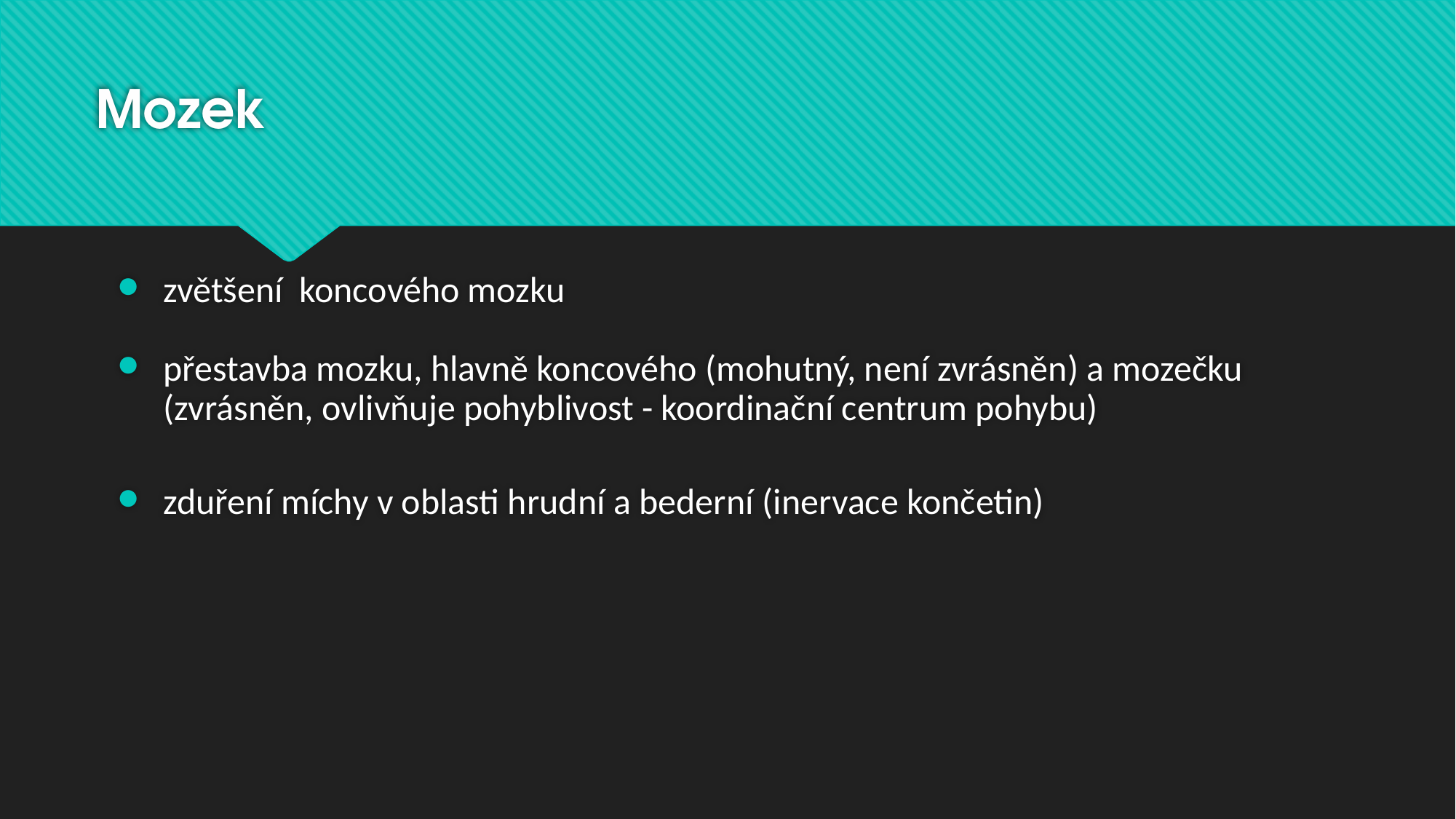

# Mozek
zvětšení  koncového mozku

přestavba mozku, hlavně koncového (mohutný, není zvrásněn) a mozečku (zvrásněn, ovlivňuje pohyblivost - koordinační centrum pohybu)

zduření míchy v oblasti hrudní a bederní (inervace končetin)